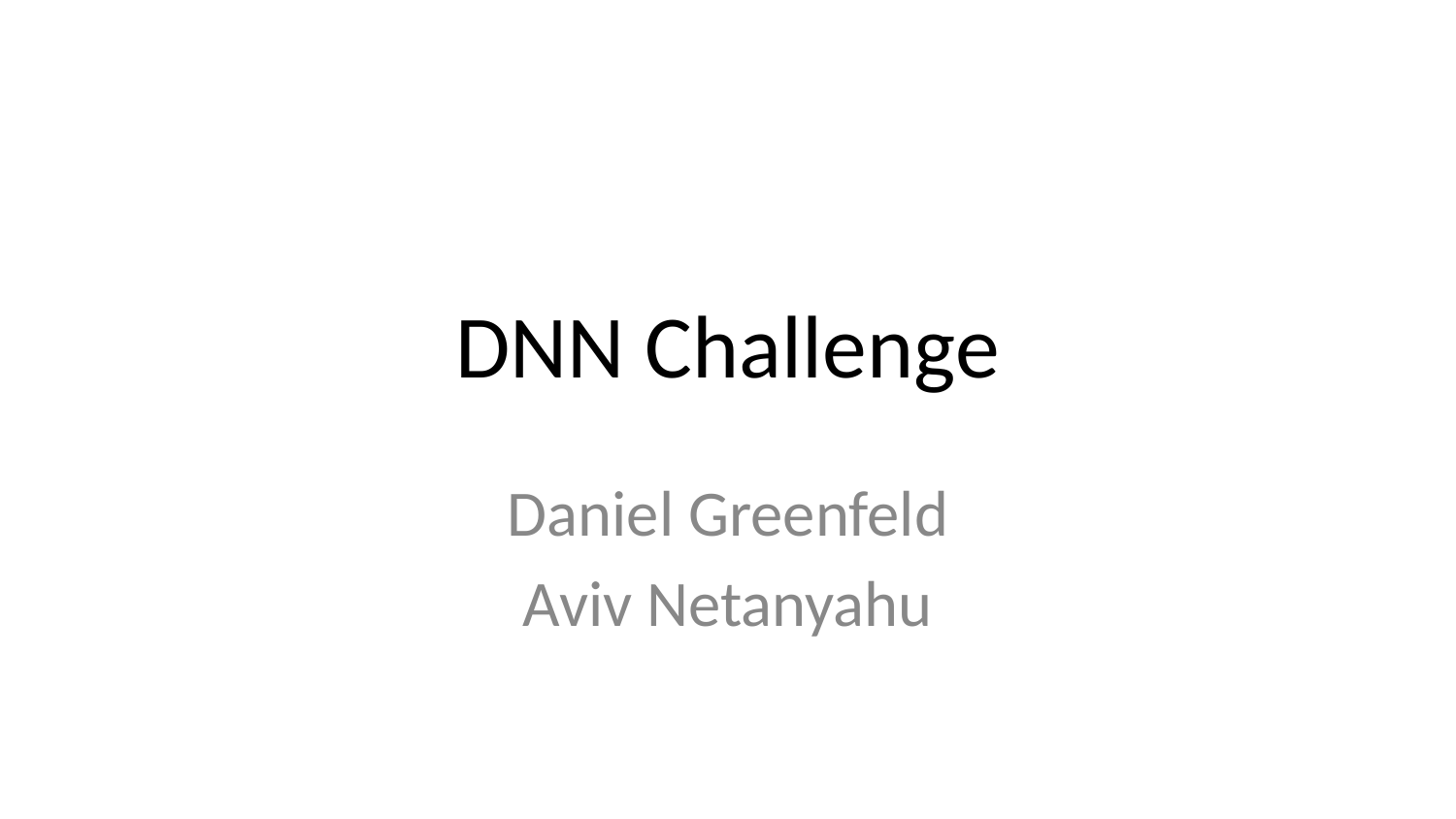

# DNN Challenge
Daniel Greenfeld
Aviv Netanyahu